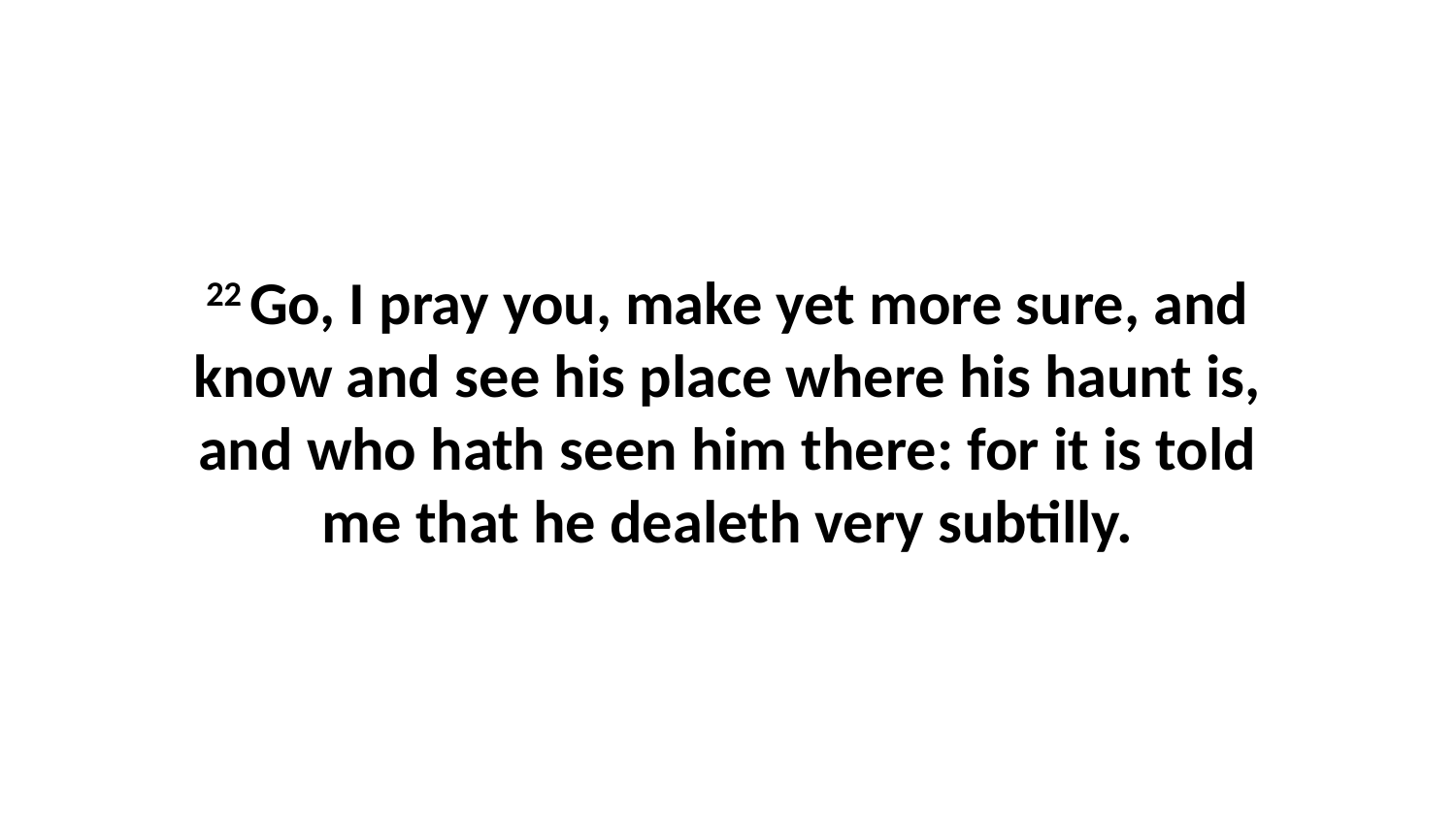

22 Go, I pray you, make yet more sure, and know and see his place where his haunt is, and who hath seen him there: for it is told me that he dealeth very subtilly.